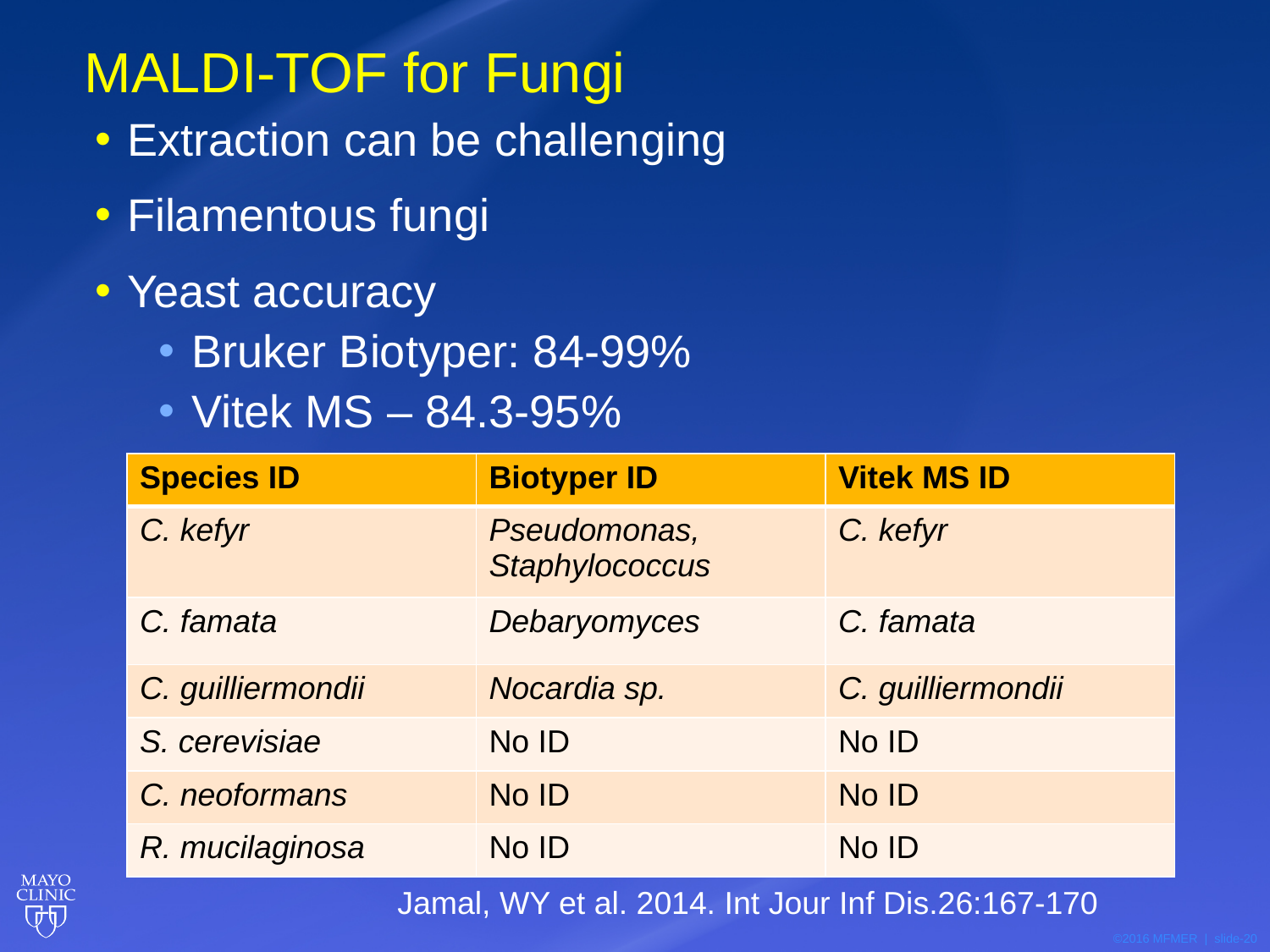

# MALDI-TOF for Fungi
Extraction can be challenging
Filamentous fungi
Yeast accuracy
Bruker Biotyper: 84-99%
Vitek MS – 84.3-95%

| Species ID | Biotyper ID | Vitek MS ID |
| --- | --- | --- |
| C. kefyr | Pseudomonas, Staphylococcus | C. kefyr |
| C. famata | Debaryomyces | C. famata |
| C. guilliermondii | Nocardia sp. | C. guilliermondii |
| S. cerevisiae | No ID | No ID |
| C. neoformans | No ID | No ID |
| R. mucilaginosa | No ID | No ID |
Jamal, WY et al. 2014. Int Jour Inf Dis.26:167-170